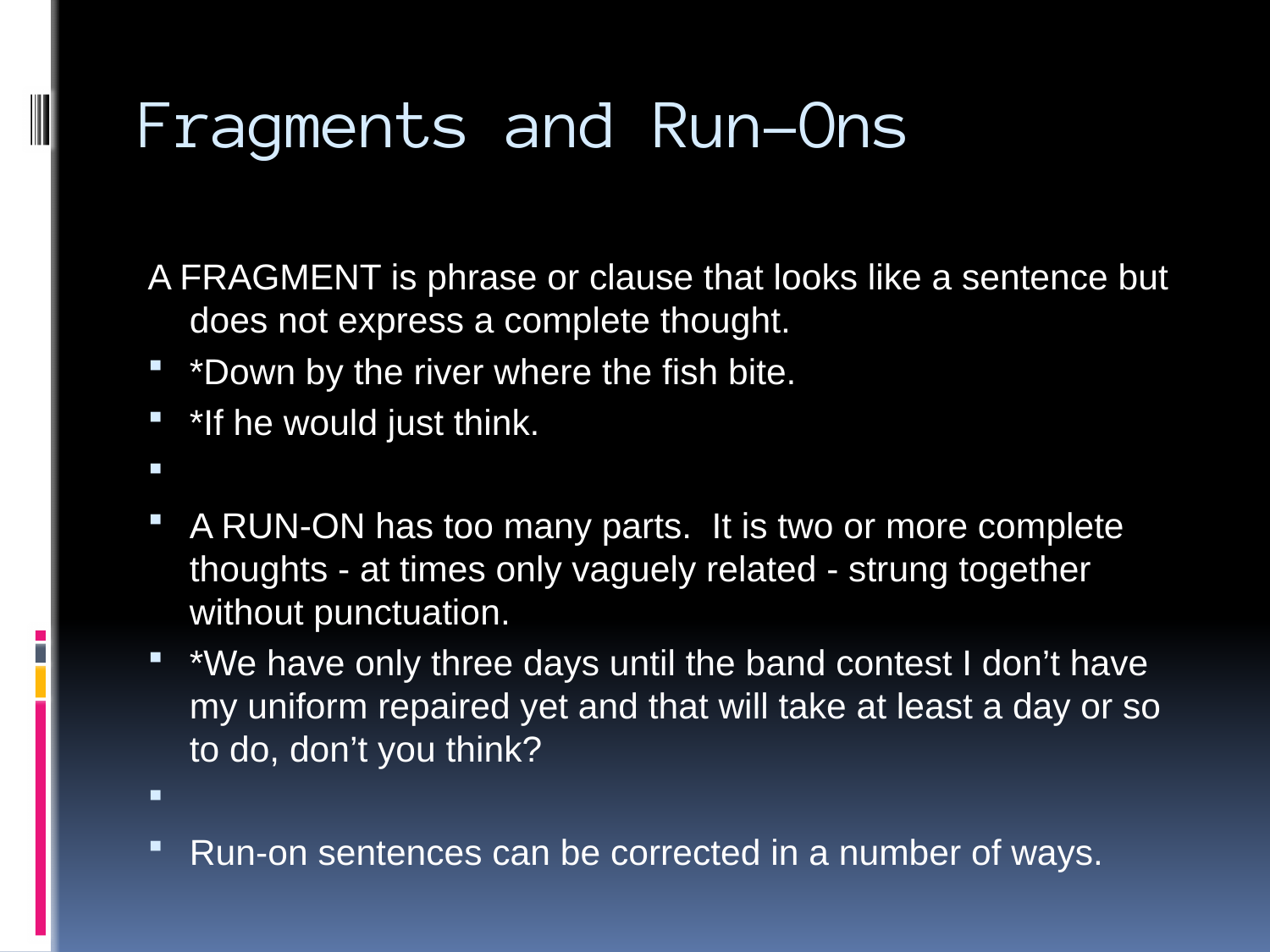

# Fragments and Run-Ons
A FRAGMENT is phrase or clause that looks like a sentence but does not express a complete thought.
	*Down by the river where the fish bite.
	*If he would just think.

A RUN-ON has too many parts.  It is two or more complete thoughts - at times only vaguely related - strung together without punctuation.
	*We have only three days until the band contest I don’t have my uniform repaired yet and that will take at least a day or so to do, don’t you think?

Run-on sentences can be corrected in a number of ways.